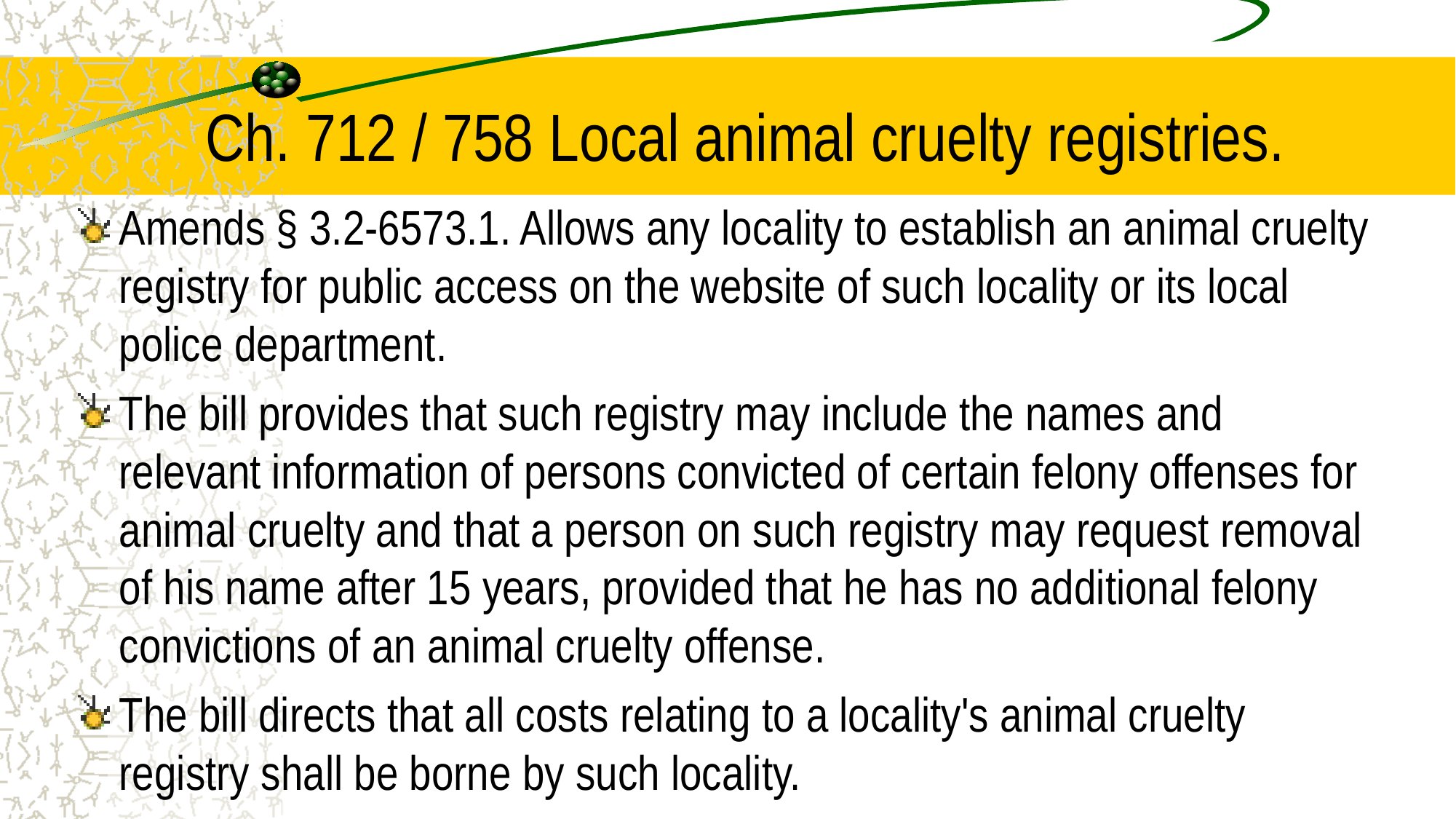

# Ch. 712 / 758 Local animal cruelty registries.
Amends § 3.2-6573.1. Allows any locality to establish an animal cruelty registry for public access on the website of such locality or its local police department.
The bill provides that such registry may include the names and relevant information of persons convicted of certain felony offenses for animal cruelty and that a person on such registry may request removal of his name after 15 years, provided that he has no additional felony convictions of an animal cruelty offense.
The bill directs that all costs relating to a locality's animal cruelty registry shall be borne by such locality.